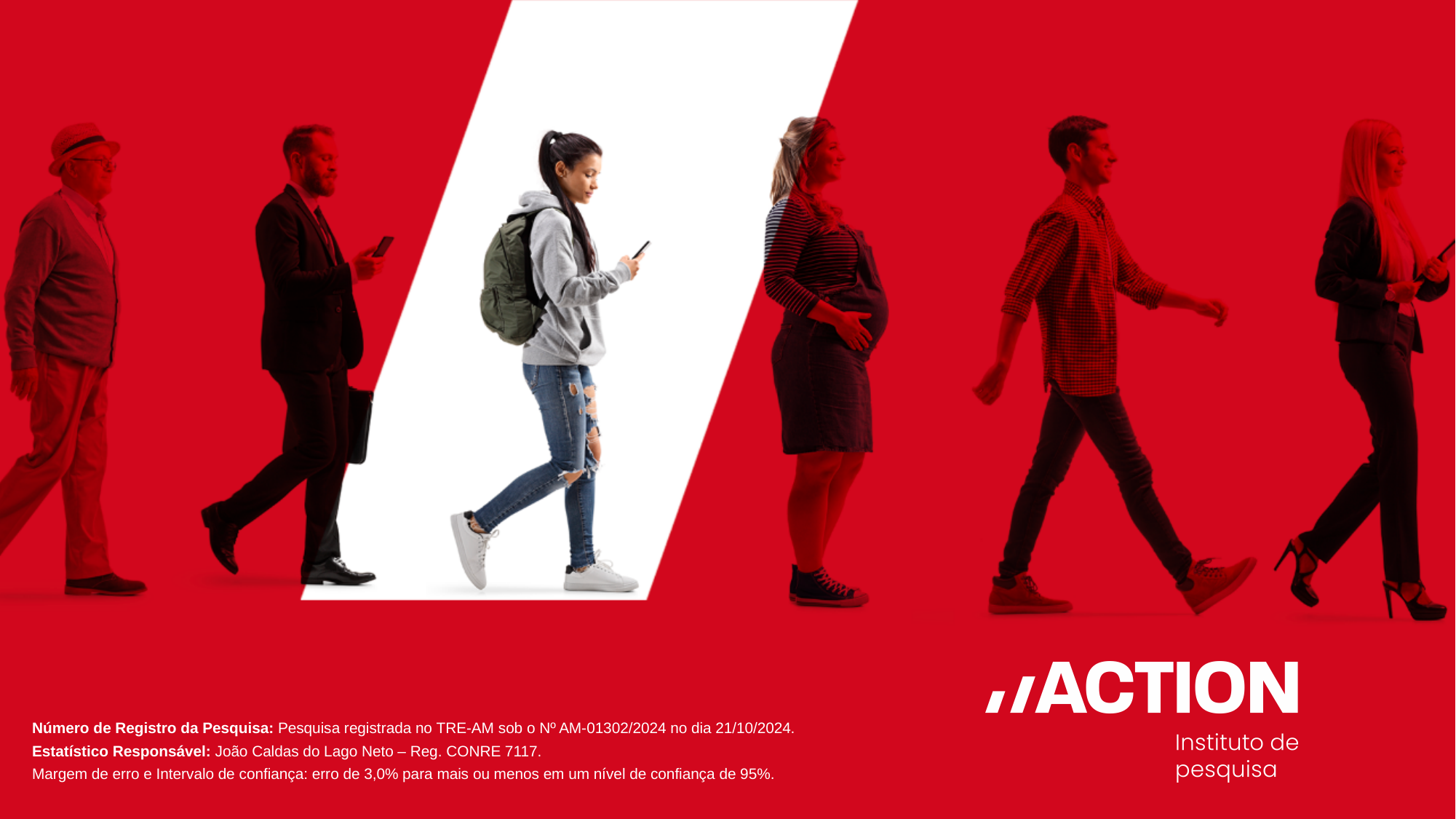

Número de Registro da Pesquisa: Pesquisa registrada no TRE-AM sob o Nº AM-01302/2024 no dia 21/10/2024.
Estatístico Responsável: João Caldas do Lago Neto – Reg. CONRE 7117.
Margem de erro e Intervalo de confiança: erro de 3,0% para mais ou menos em um nível de confiança de 95%.